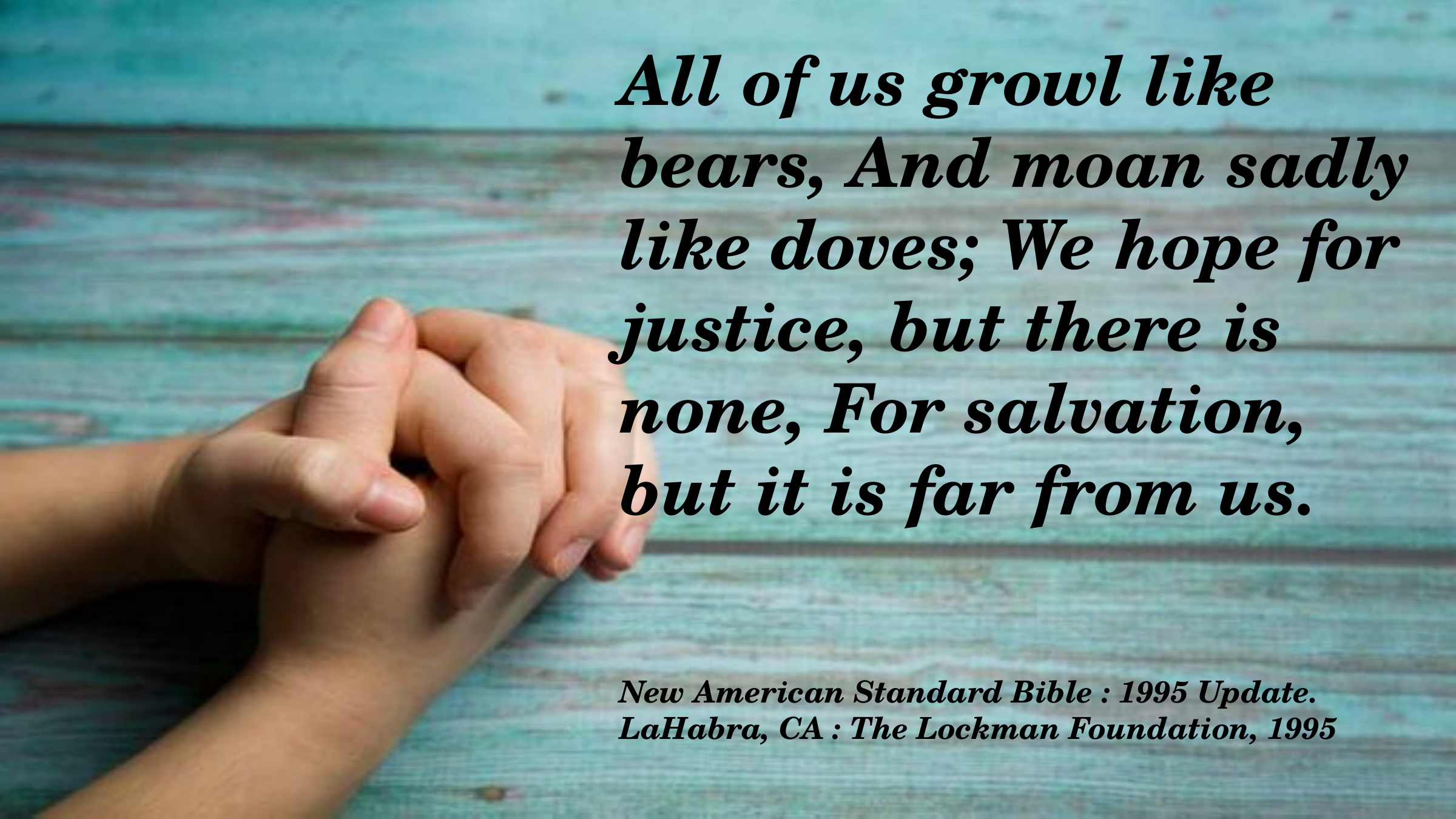

All of us growl like bears, And moan sadly like doves; We hope for justice, but there is none, For salvation, but it is far from us.

New American Standard Bible : 1995 Update. LaHabra, CA : The Lockman Foundation, 1995